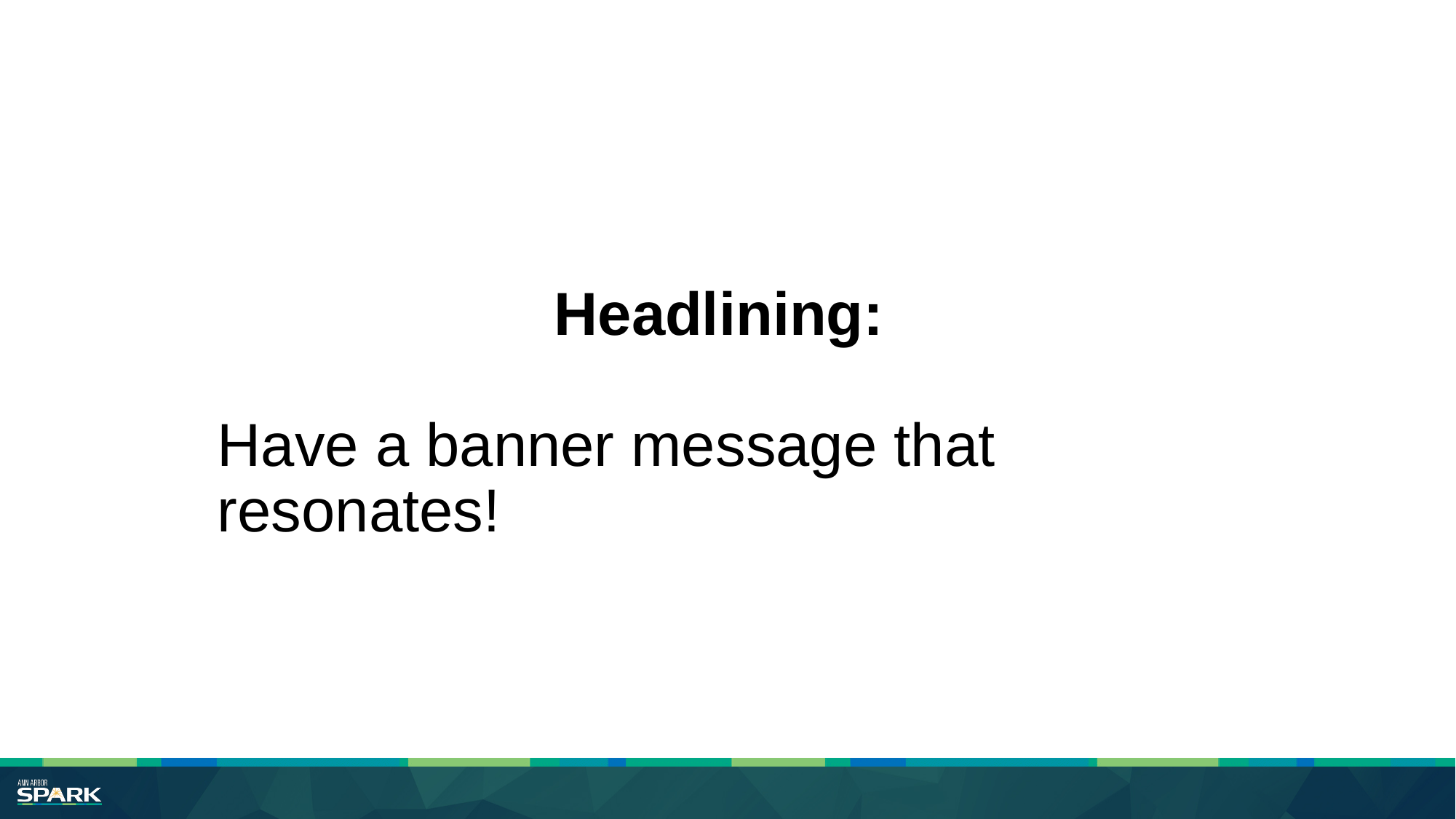

Headlining:

Have a banner message that resonates!